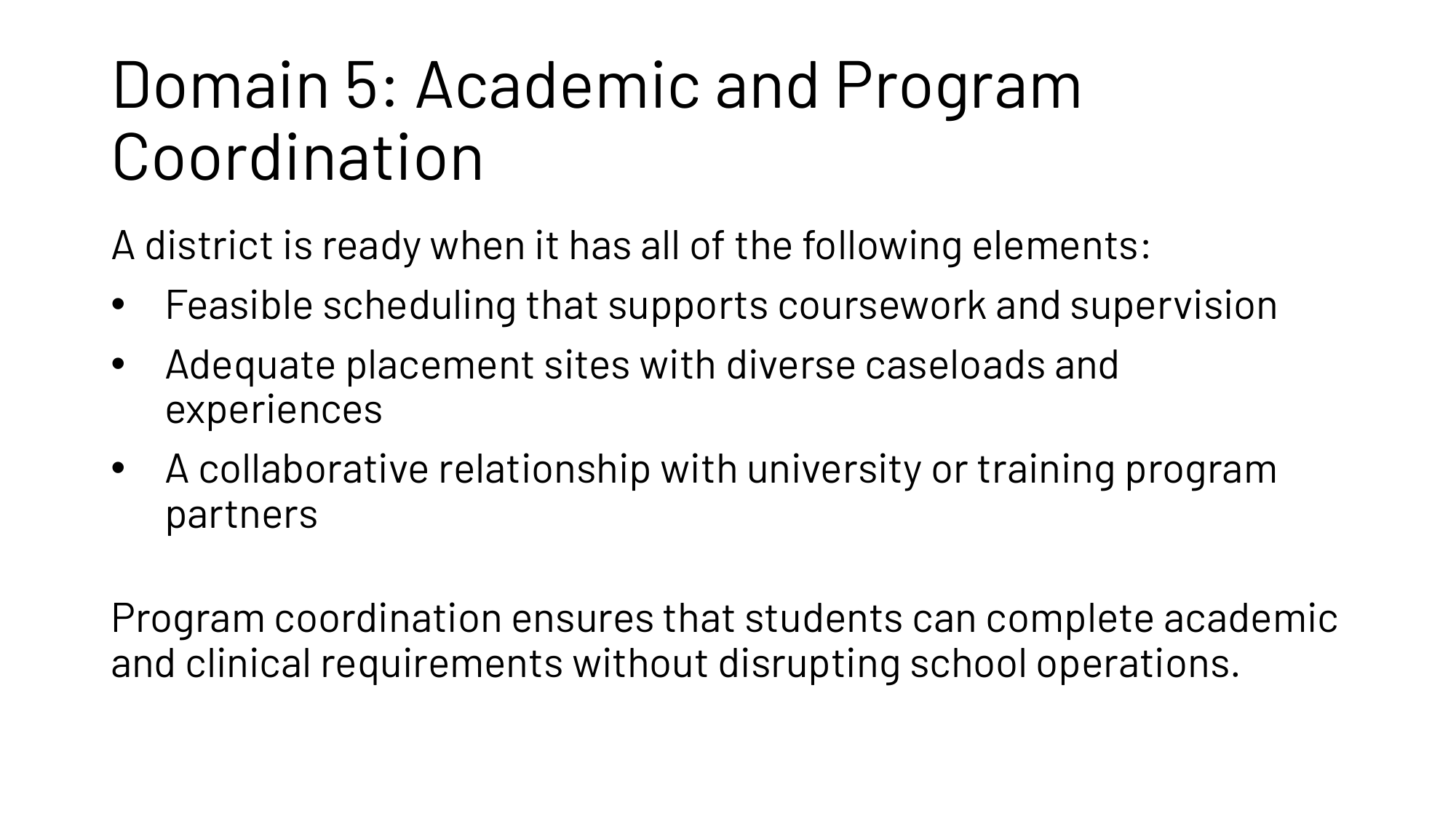

# Domain 5: Academic and Program Coordination
A district is ready when it has all of the following elements:
Feasible scheduling that supports coursework and supervision
Adequate placement sites with diverse caseloads and experiences
A collaborative relationship with university or training program partners
Program coordination ensures that students can complete academic and clinical requirements without disrupting school operations.